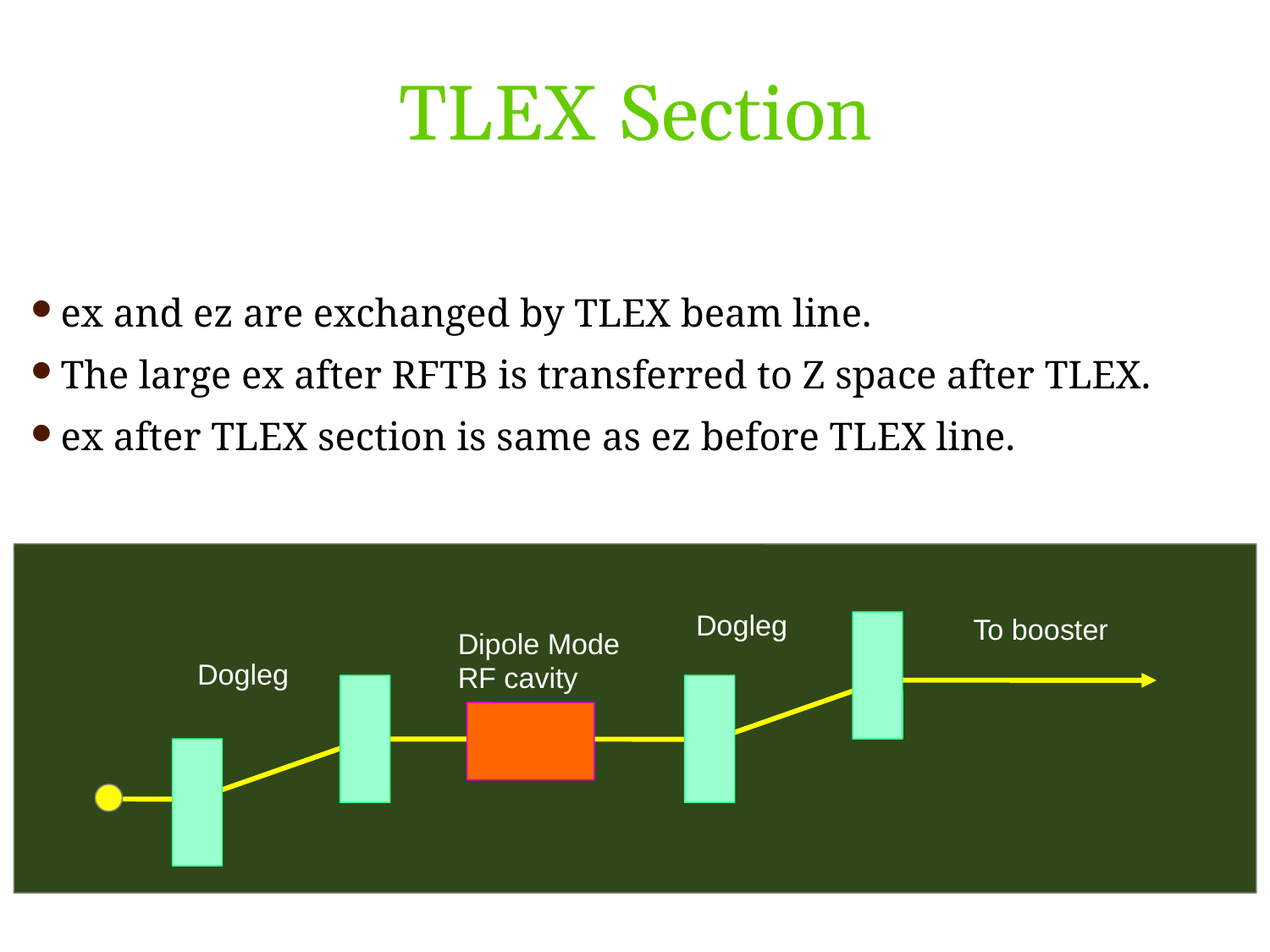

TLEX Section
ex and ez are exchanged by TLEX beam line.
The large ex after RFTB is transferred to Z space after TLEX.
ex after TLEX section is same as ez before TLEX line.

Dogleg
To booster

Dipole Mode
RF cavity
Dogleg